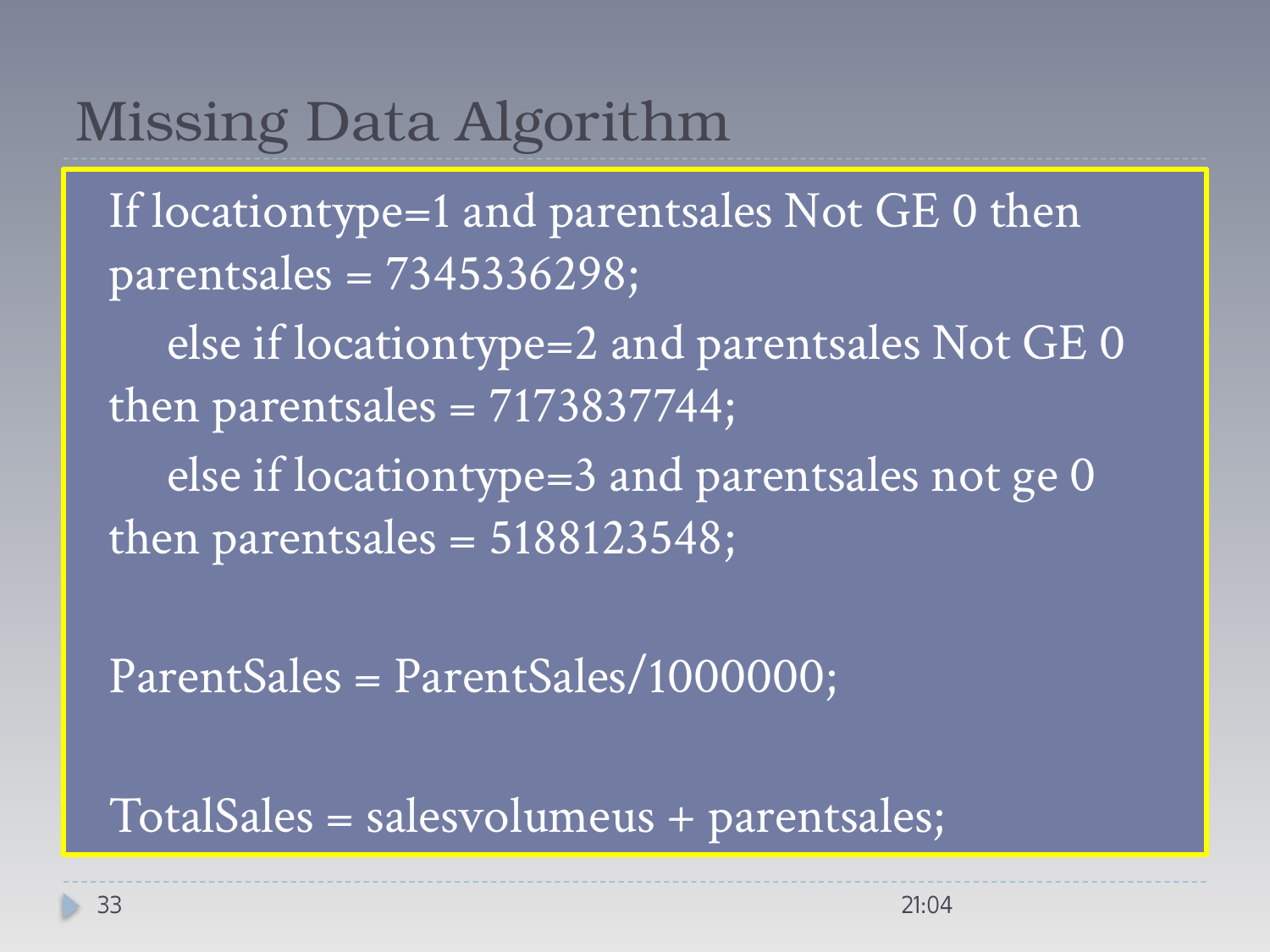

# Missing Data Algorithm
If locationtype=1 and parentsales Not GE 0 then parentsales = 7345336298;
     else if locationtype=2 and parentsales Not GE 0 then parentsales = 7173837744;
     else if locationtype=3 and parentsales not ge 0 then parentsales = 5188123548;

ParentSales = ParentSales/1000000;

TotalSales = salesvolumeus + parentsales;
33

21:04